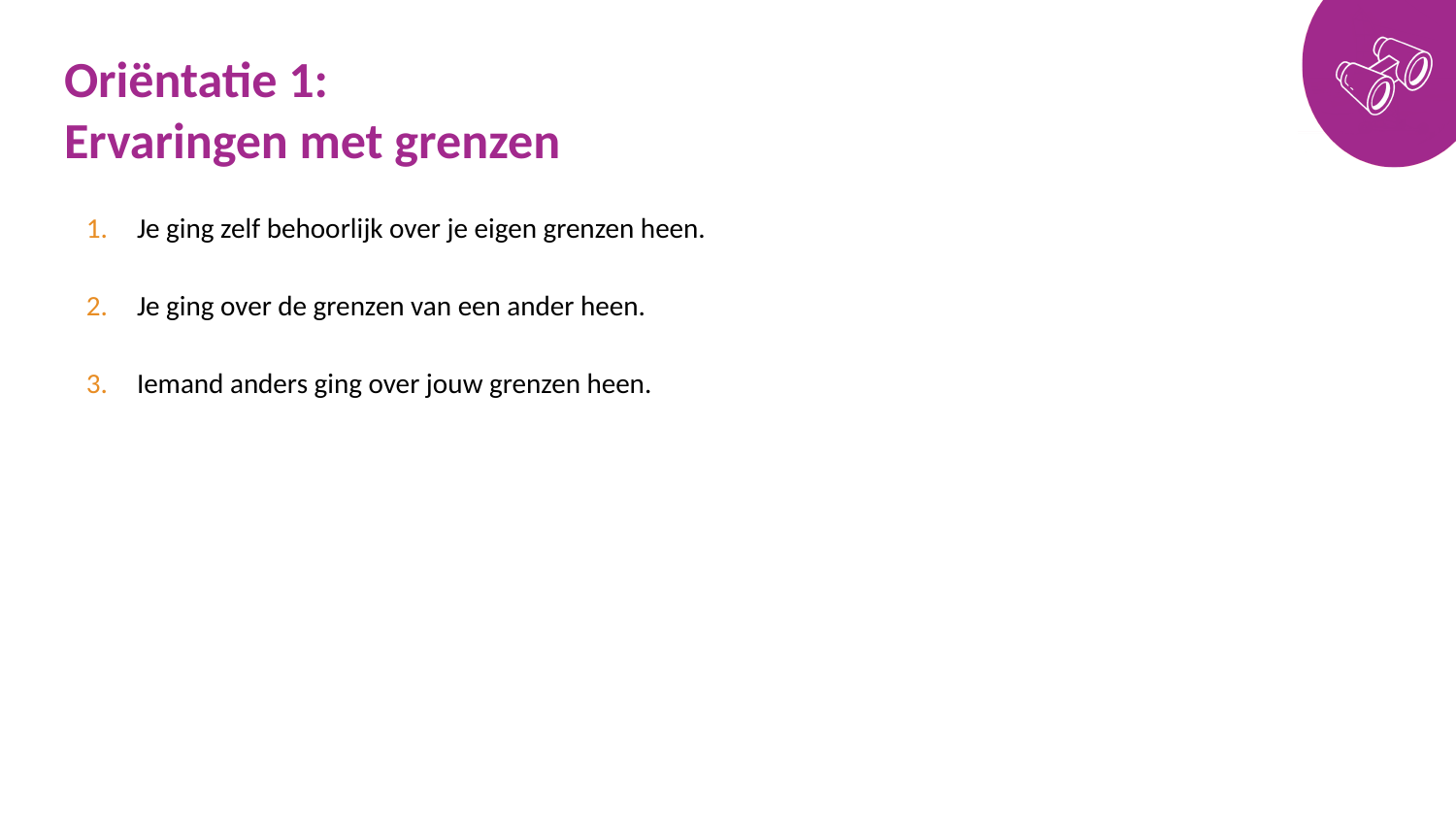

# Oriëntatie 1: Ervaringen met grenzen

Je ging zelf behoorlijk over je eigen grenzen heen.

Je ging over de grenzen van een ander heen.

Iemand anders ging over jouw grenzen heen.